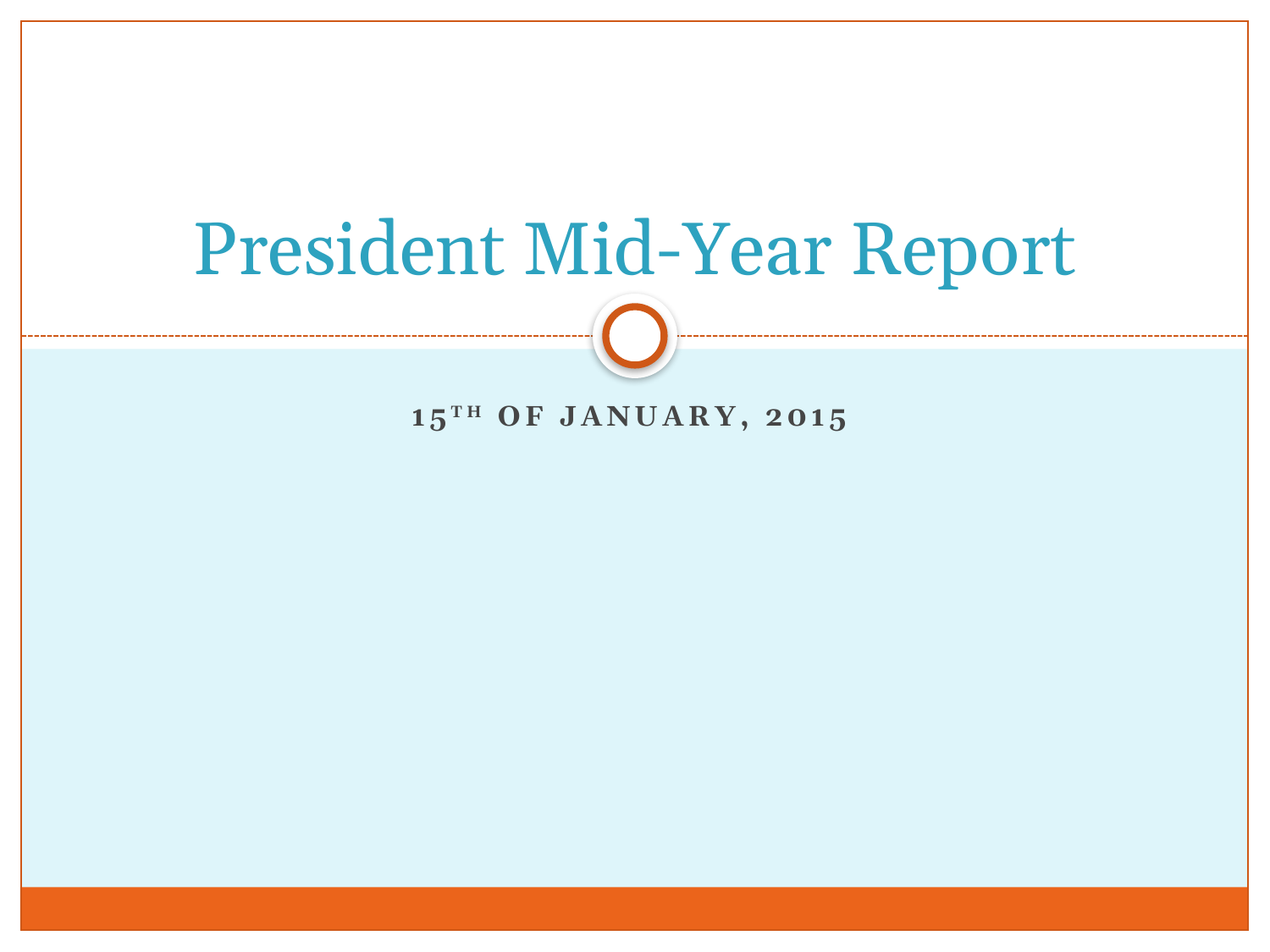

# President Mid-Year Report
15th of January, 2015